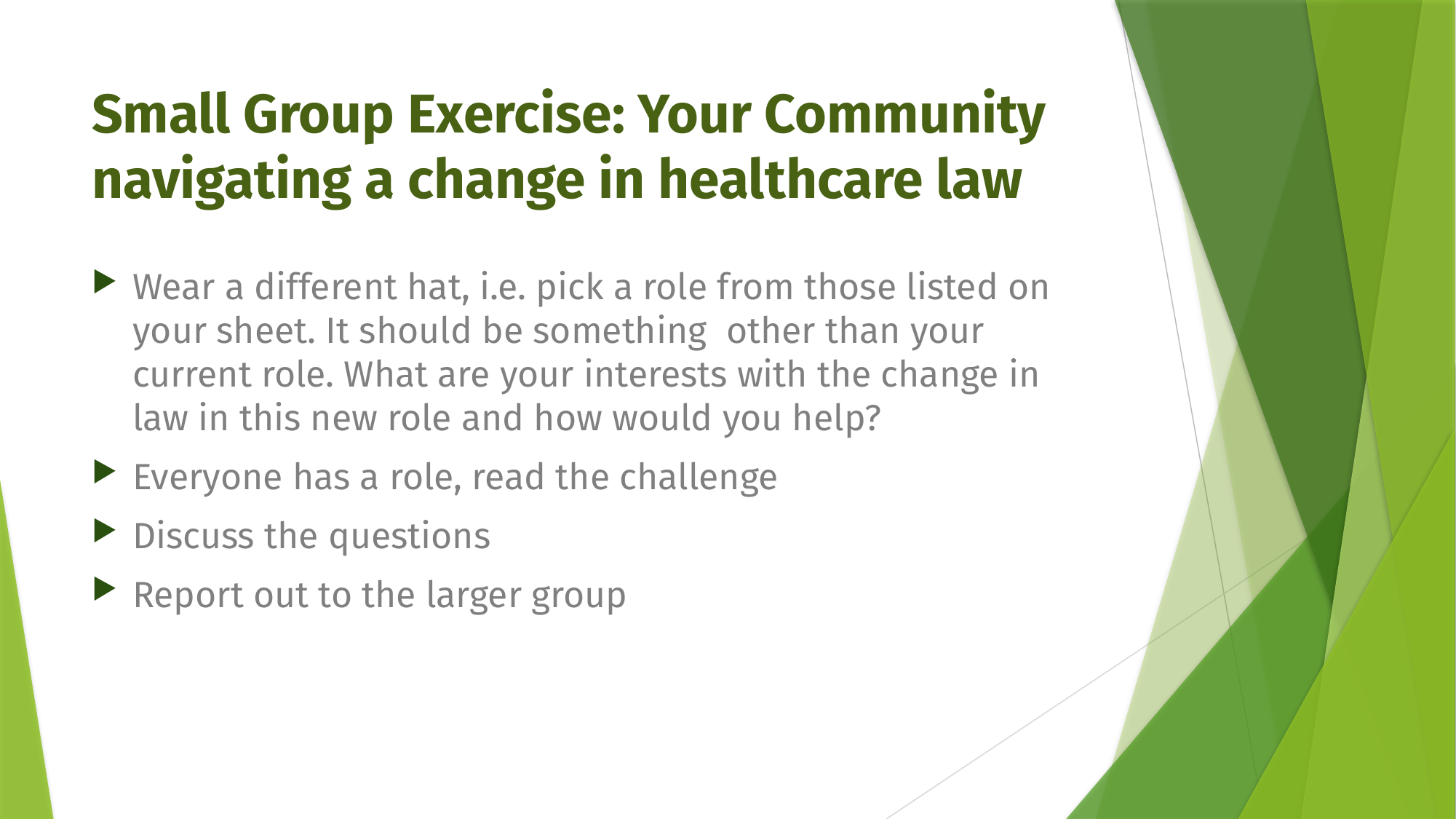

# Small Group Exercise: Your Community  navigating a change in healthcare law
Wear a different hat, i.e. pick a role from those listed on your sheet. It should be something  other than your current role. What are your interests with the change in law in this new role and how would you help?
Everyone has a role, read the challenge
Discuss the questions
Report out to the larger group